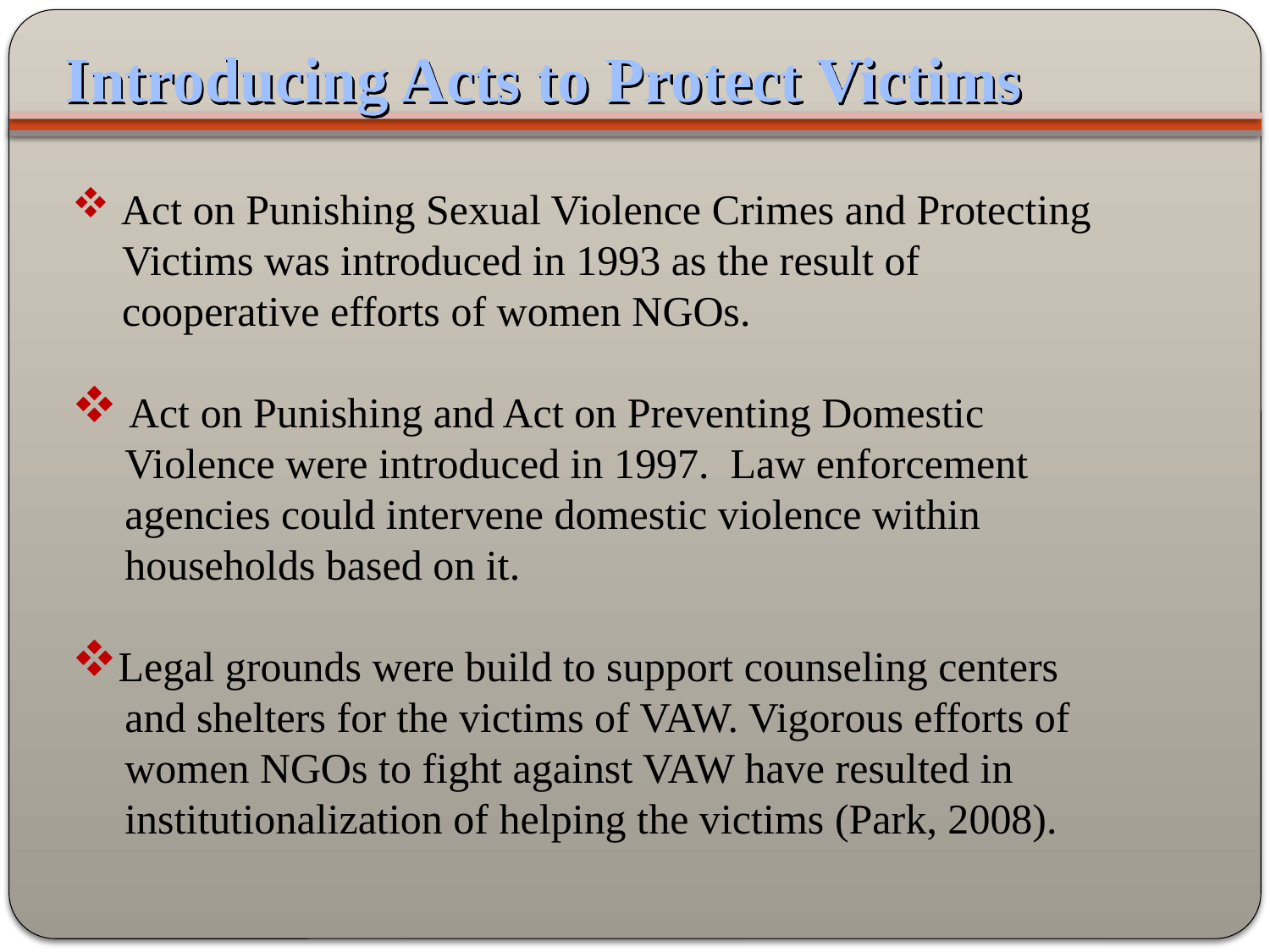

Introducing Acts to Protect Victims
 Act on Punishing Sexual Violence Crimes and Protecting
	 Victims was introduced in 1993 as the result of
 	 cooperative efforts of women NGOs.

 Act on Punishing and Act on Preventing Domestic
     Violence were introduced in 1997.  Law enforcement
     agencies could intervene domestic violence within
     households based on it.

Legal grounds were build to support counseling centers
     and shelters for the victims of VAW. Vigorous efforts of
     women NGOs to fight against VAW have resulted in
     institutionalization of helping the victims (Park, 2008).